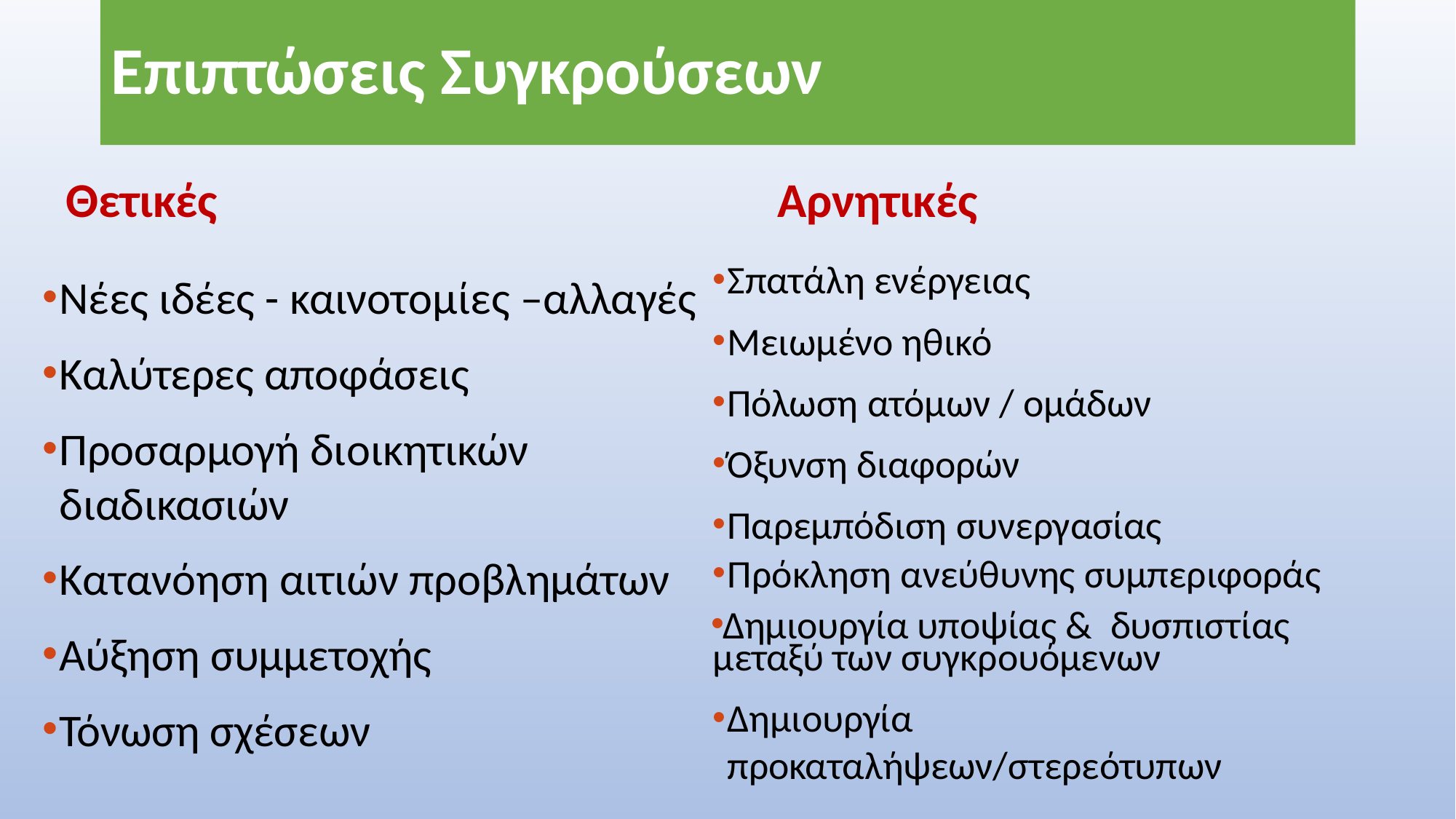

# Επιπτώσεις Συγκρούσεων
Αρνητικές
Θετικές
Σπατάλη ενέργειας
Μειωμένο ηθικό
Πόλωση ατόμων / ομάδων
Όξυνση διαφορών
Παρεμπόδιση συνεργασίας
Πρόκληση ανεύθυνης συμπεριφοράς
Δημιουργία υποψίας &  δυσπιστίας μεταξύ των συγκρουόμενων
Δημιουργία προκαταλήψεων/στερεότυπων

Νέες ιδέες - καινοτομίες –αλλαγές
Καλύτερες αποφάσεις
Προσαρμογή διοικητικών διαδικασιών
Κατανόηση αιτιών προβλημάτων
Αύξηση συμμετοχής
Τόνωση σχέσεων